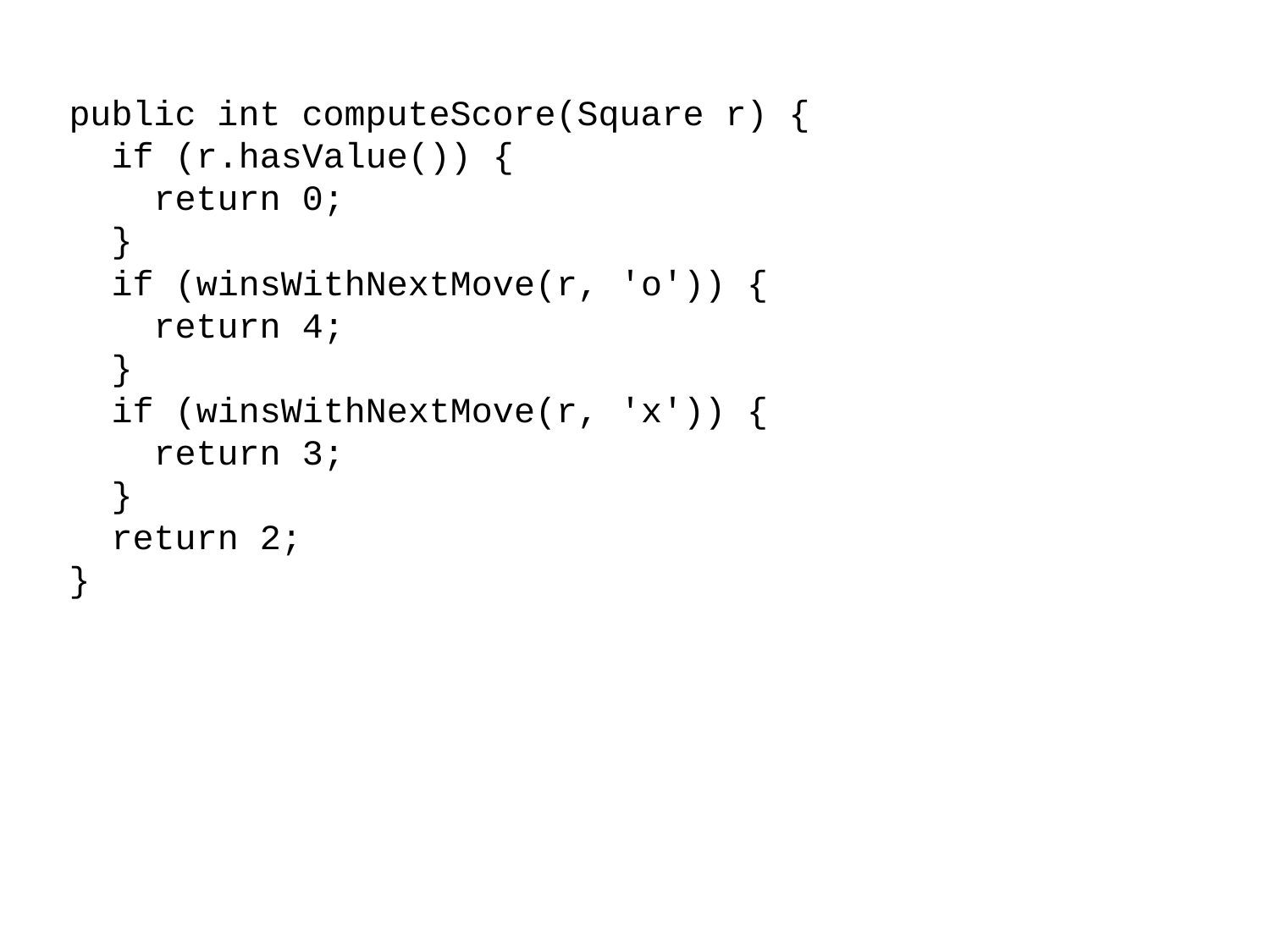

public int computeScore(Square r) {
  if (r.hasValue()) {
    return 0;
  }
  if (winsWithNextMove(r, 'o')) {
    return 4;
  }
  if (winsWithNextMove(r, 'x')) {
    return 3;
  }
  return 2;
}